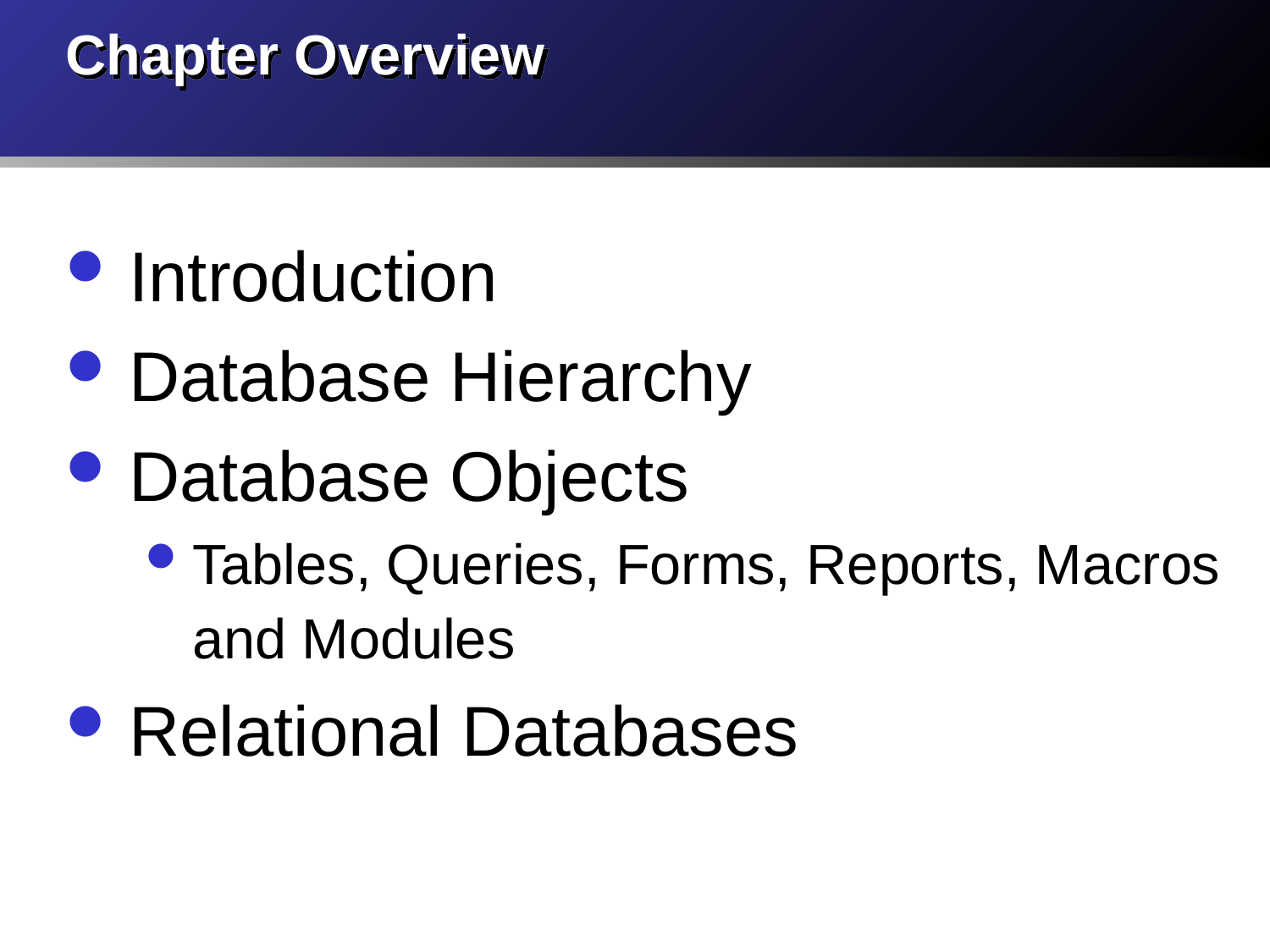

# Chapter Overview
Introduction
Database Hierarchy
Database Objects
Tables, Queries, Forms, Reports, Macros and Modules
Relational Databases